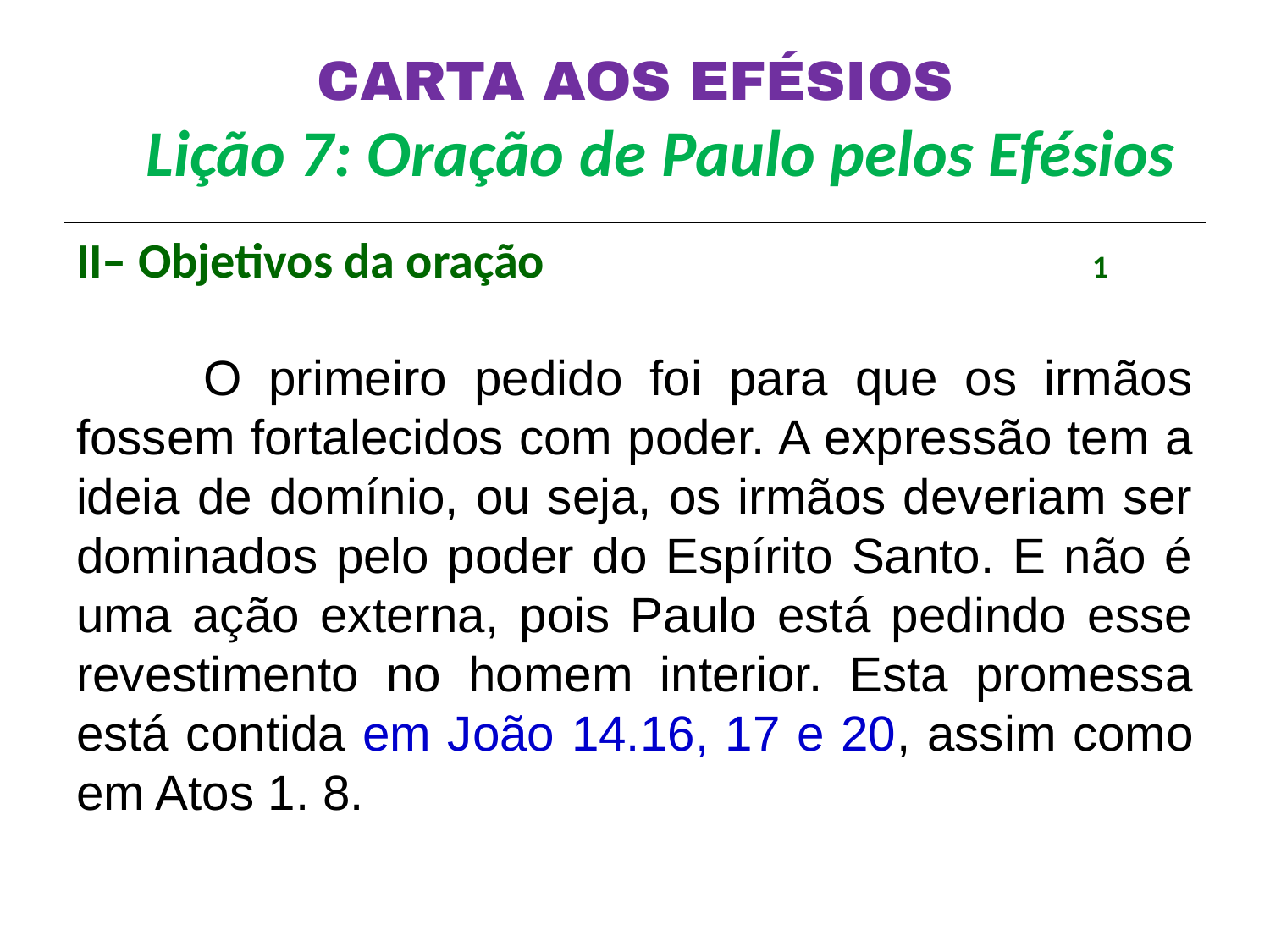

# CARTA AOS EFÉSIOS Lição 7: Oração de Paulo pelos Efésios
II– Objetivos da oração					1

	O primeiro pedido foi para que os irmãos fossem fortalecidos com poder. A expressão tem a ideia de domínio, ou seja, os irmãos deveriam ser dominados pelo poder do Espírito Santo. E não é uma ação externa, pois Paulo está pedindo esse revestimento no homem interior. Esta promessa está contida em João 14.16, 17 e 20, assim como em Atos 1. 8.